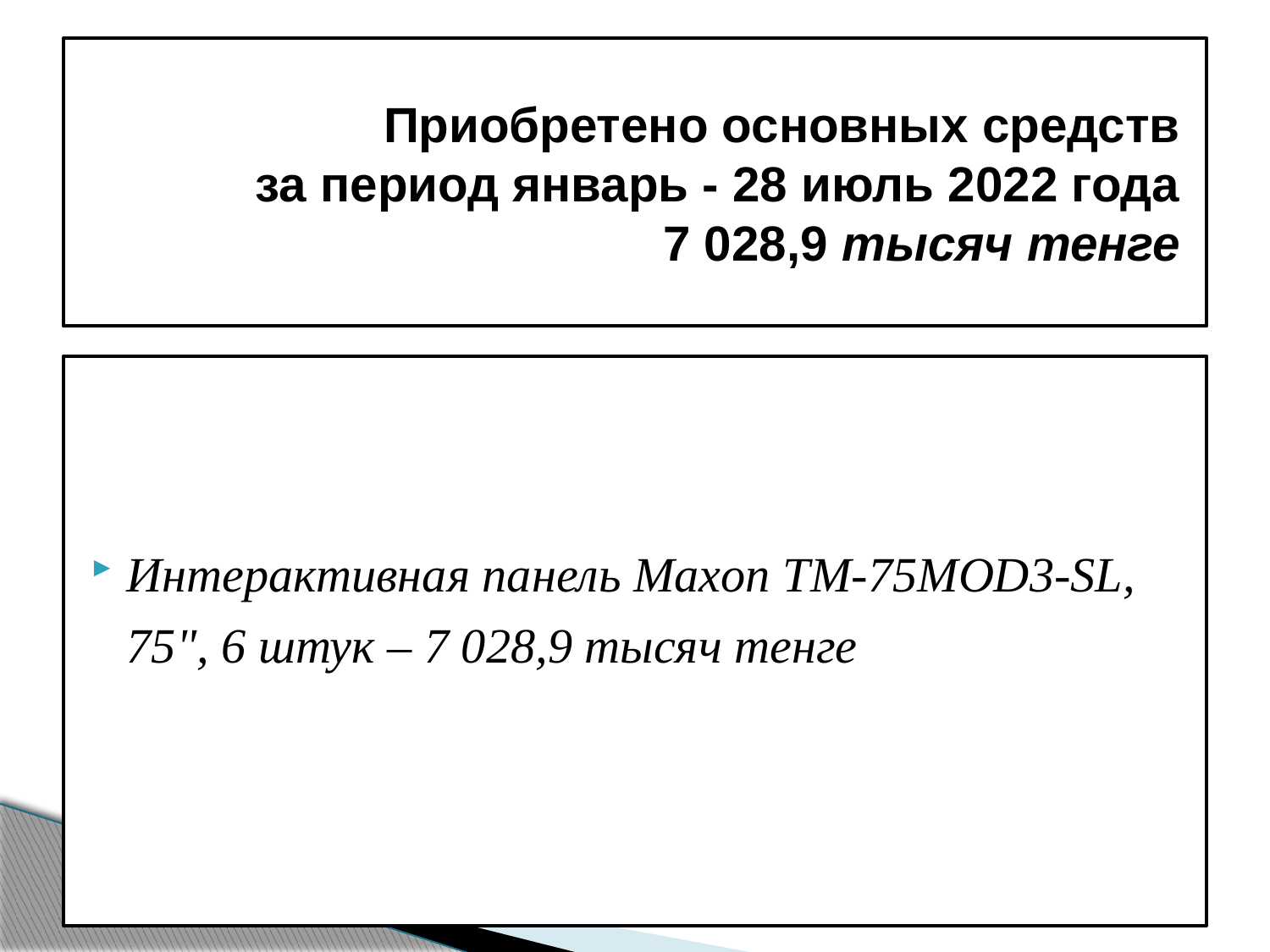

# Приобретено основных средств за период январь - 28 июль 2022 года 7 028,9 тысяч тенге
Интерактивная панель Maxon TM-75MOD3-SL, 75", 6 штук – 7 028,9 тысяч тенге